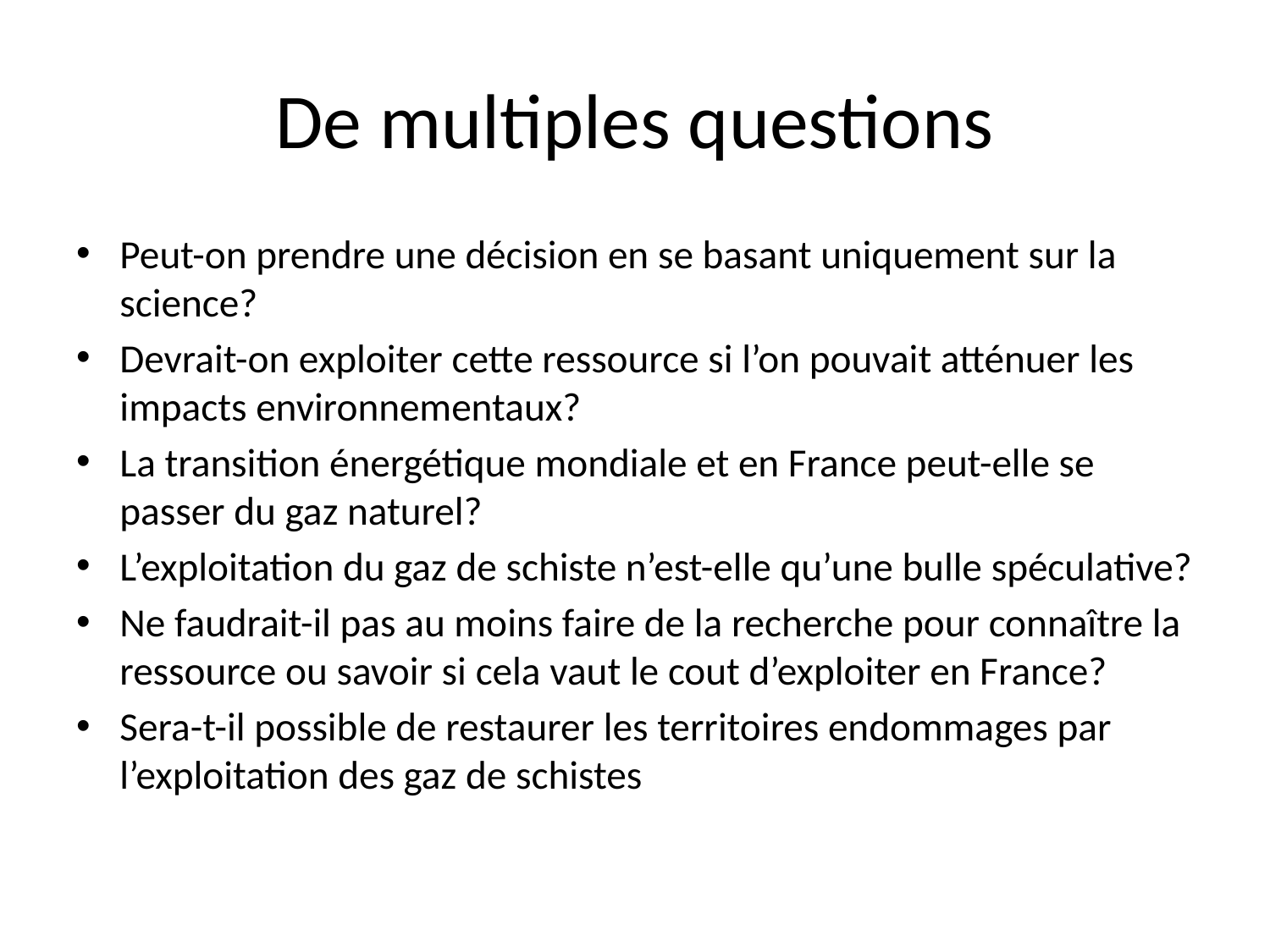

# De multiples questions
Peut-on prendre une décision en se basant uniquement sur la science?
Devrait-on exploiter cette ressource si l’on pouvait atténuer les impacts environnementaux?
La transition énergétique mondiale et en France peut-elle se passer du gaz naturel?
L’exploitation du gaz de schiste n’est-elle qu’une bulle spéculative?
Ne faudrait-il pas au moins faire de la recherche pour connaître la ressource ou savoir si cela vaut le cout d’exploiter en France?
Sera-t-il possible de restaurer les territoires endommages par l’exploitation des gaz de schistes